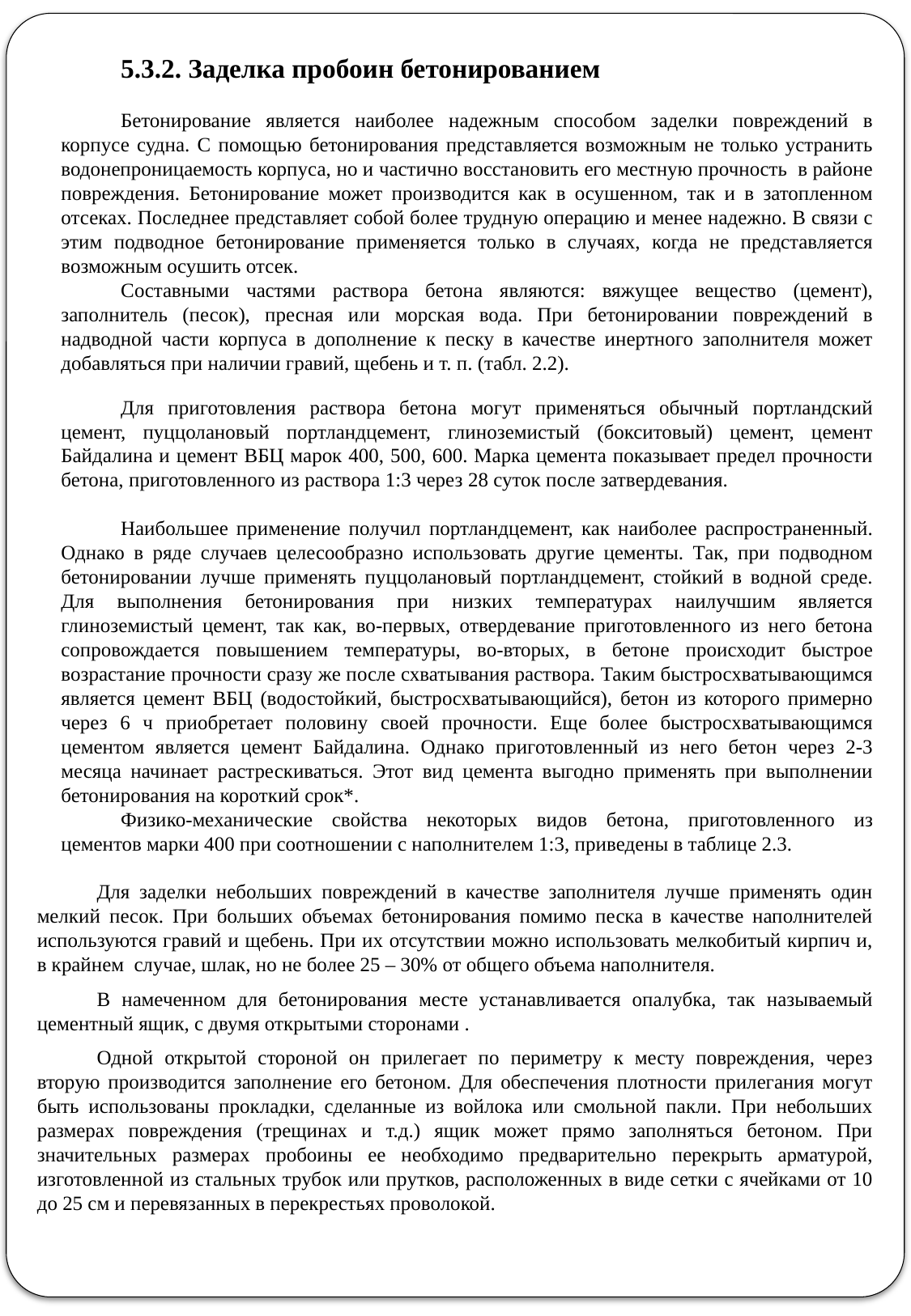

5.3.2. Заделка пробоин бетонированием

Бетонирование является наиболее надежным способом заделки повреждений в корпусе судна. С помощью бетонирования представляется возможным не только устранить водонепроницаемость корпуса, но и частично восстановить его местную прочность  в районе повреждения. Бетонирование может производится как в осушенном, так и в затопленном отсеках. Последнее представляет собой более трудную операцию и менее надежно. В связи с этим подводное бетонирование применяется только в случаях, когда не представляется возможным осушить отсек.
Составными частями раствора бетона являются: вяжущее вещество (цемент), заполнитель (песок), пресная или морская вода. При бетонировании повреждений в надводной части корпуса в дополнение к песку в качестве инертного заполнителя может добавляться при наличии гравий, щебень и т. п. (табл. 2.2).

Для приготовления раствора бетона могут применяться обычный портландский цемент, пуццолановый портландцемент, глиноземистый (бокситовый) цемент, цемент Байдалина и цемент ВБЦ марок 400, 500, 600. Марка цемента показывает предел прочности бетона, приготовленного из раствора 1:3 через 28 суток после затвердевания.
Наибольшее применение получил портландцемент, как наиболее распространенный. Однако в ряде случаев целесообразно использовать другие цементы. Так, при подводном бетонировании лучше применять пуццолановый портландцемент, стойкий в водной среде. Для выполнения бетонирования при низких температурах наилучшим является глиноземистый цемент, так как, во-первых, отвердевание приготовленного из него бетона сопровождается повышением температуры, во-вторых, в бетоне происходит быстрое возрастание прочности сразу же после схватывания раствора. Таким быстросхватывающимся является цемент ВБЦ (водостойкий, быстросхватывающийся), бетон из которого примерно через 6 ч приобретает половину своей прочности. Еще более быстросхватывающимся цементом является цемент Байдалина. Однако приготовленный из него бетон через 2-3 месяца начинает растрескиваться. Этот вид цемента выгодно применять при выполнении бетонирования на короткий срок*.
Физико-механические свойства некоторых видов бетона, приготовленного из цементов марки 400 при соотношении с наполнителем 1:3, приведены в таблице 2.3.

Для заделки небольших повреждений в качестве заполнителя лучше применять один мелкий песок. При больших объемах бетонирования помимо песка в качестве наполнителей используются гравий и щебень. При их отсутствии можно использовать мелкобитый кирпич и, в крайнем  случае, шлак, но не более 25 – 30% от общего объема наполнителя.
В намеченном для бетонирования месте устанавливается опалубка, так называемый цементный ящик, с двумя открытыми сторонами .
Одной открытой стороной он прилегает по периметру к месту повреждения, через вторую производится заполнение его бетоном. Для обеспечения плотности прилегания могут быть использованы прокладки, сделанные из войлока или смольной пакли. При небольших размерах повреждения (трещинах и т.д.) ящик может прямо заполняться бетоном. При значительных размерах пробоины ее необходимо предварительно перекрыть арматурой, изготовленной из стальных трубок или прутков, расположенных в виде сетки с ячейками от 10 до 25 см и перевязанных в перекрестьях проволокой.